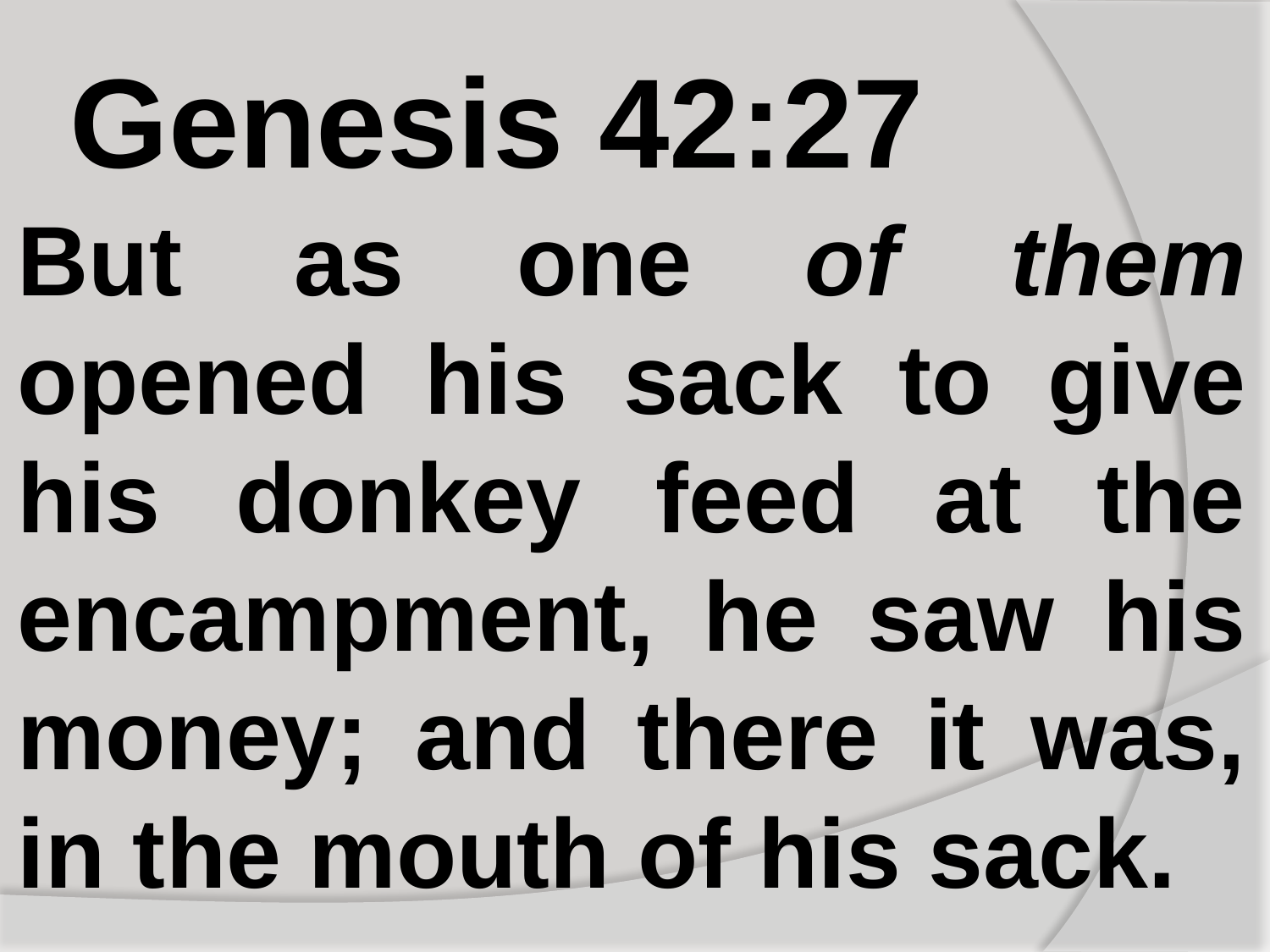

# Genesis 42:27
But as one of them opened his sack to give his donkey feed at the encampment, he saw his money; and there it was, in the mouth of his sack.